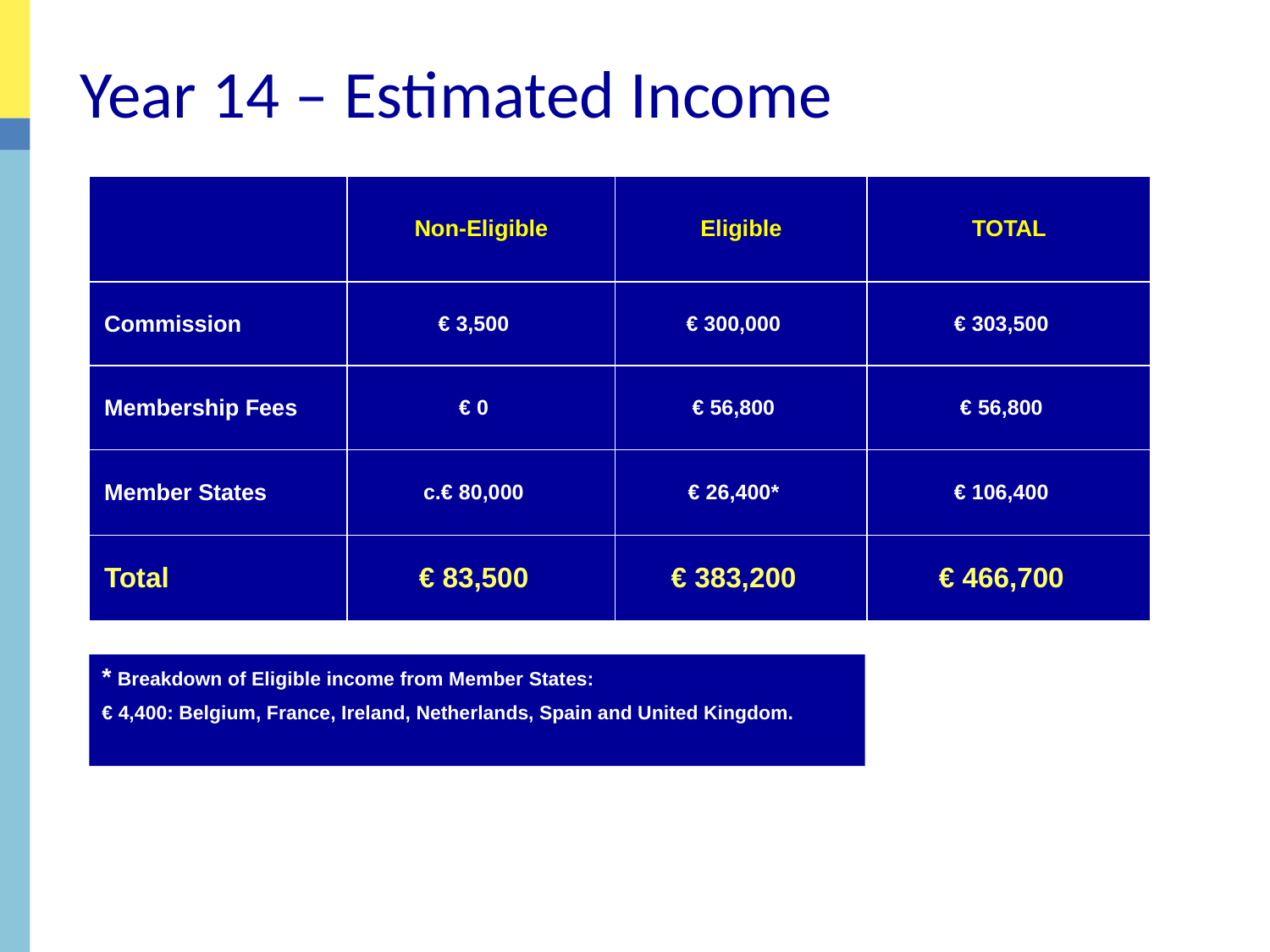

Year 14 – Estimated Income
|  | Non-Eligible | Eligible | TOTAL |
| --- | --- | --- | --- |
| Commission | € 3,500 | € 300,000 | € 303,500 |
| Membership Fees | € 0 | € 56,800 | € 56,800 |
| Member States | c.€ 80,000 | € 26,400\* | € 106,400 |
| Total | € 83,500 | € 383,200 | € 466,700 |
* Breakdown of Eligible income from Member States:
€ 4,400: Belgium, France, Ireland, Netherlands, Spain and United Kingdom.